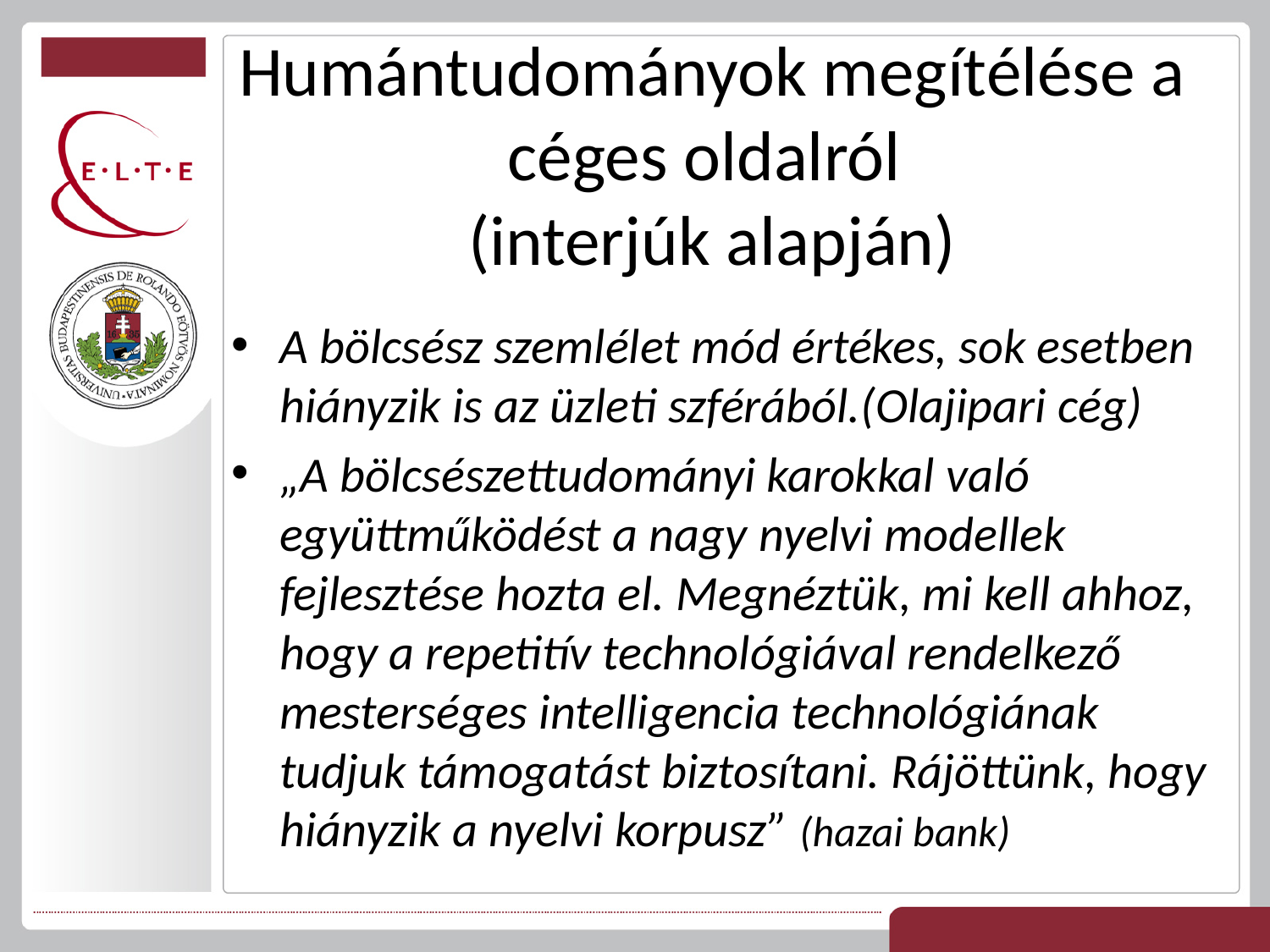

# Humántudományok megítélése a céges oldalról (interjúk alapján)
A bölcsész szemlélet mód értékes, sok esetben hiányzik is az üzleti szférából.(Olajipari cég)
„A bölcsészettudományi karokkal való együttműködést a nagy nyelvi modellek fejlesztése hozta el. Megnéztük, mi kell ahhoz, hogy a repetitív technológiával rendelkező mesterséges intelligencia technológiának tudjuk támogatást biztosítani. Rájöttünk, hogy hiányzik a nyelvi korpusz” (hazai bank)